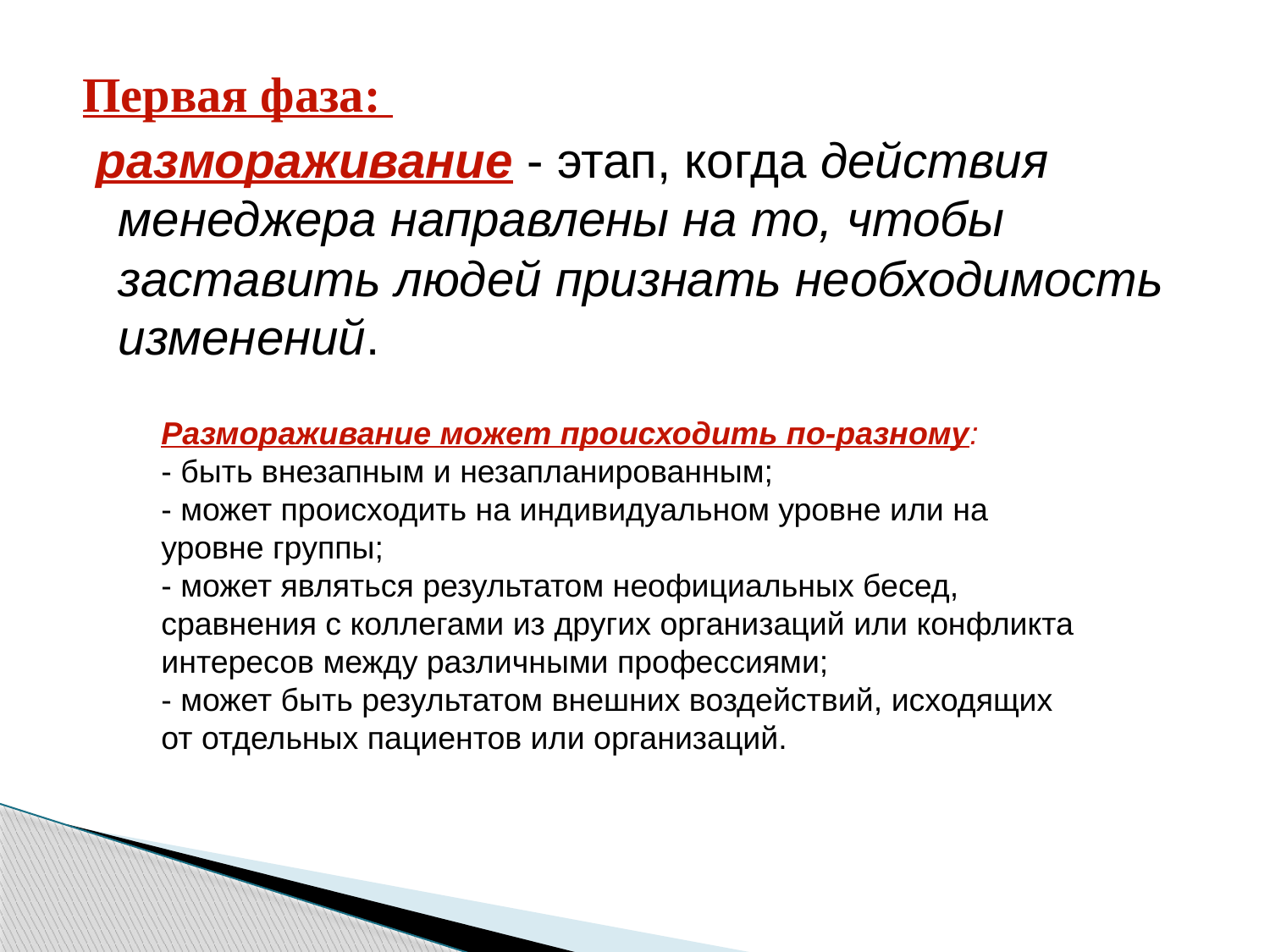

Первая фаза:
 размораживание - этап, когда действия менеджера направлены на то, чтобы заставить людей признать необходимость изменений.
Размораживание может происходить по-разному:
- быть внезапным и незапланированным;
- может происходить на индивидуальном уровне или на уровне группы;
- может являться результатом неофициальных бесед, сравнения с коллегами из других организаций или конфликта интересов между различными профессиями;
- может быть результатом внешних воздействий, исходящих от отдельных пациентов или организаций.